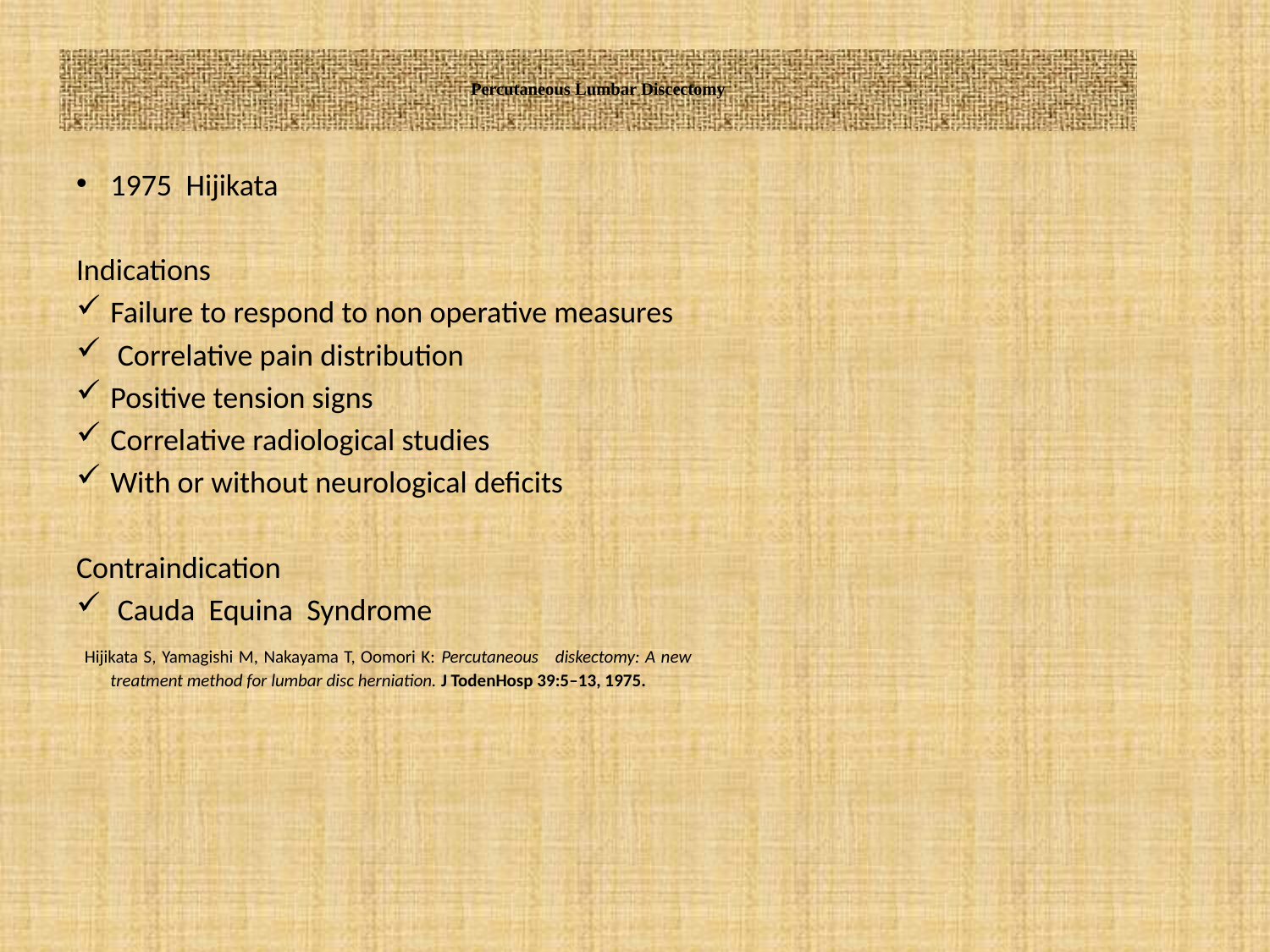

# Percutaneous Lumbar Discectomy
1975  Hijikata

Indications
Failure to respond to non operative measures
 Correlative pain distribution
Positive tension signs
Correlative radiological studies
With or without neurological deficits

Contraindication
 Cauda  Equina  Syndrome
 Hijikata S, Yamagishi M, Nakayama T, Oomori K: Percutaneous   diskectomy: A new treatment method for lumbar disc herniation. J TodenHosp 39:5–13, 1975.